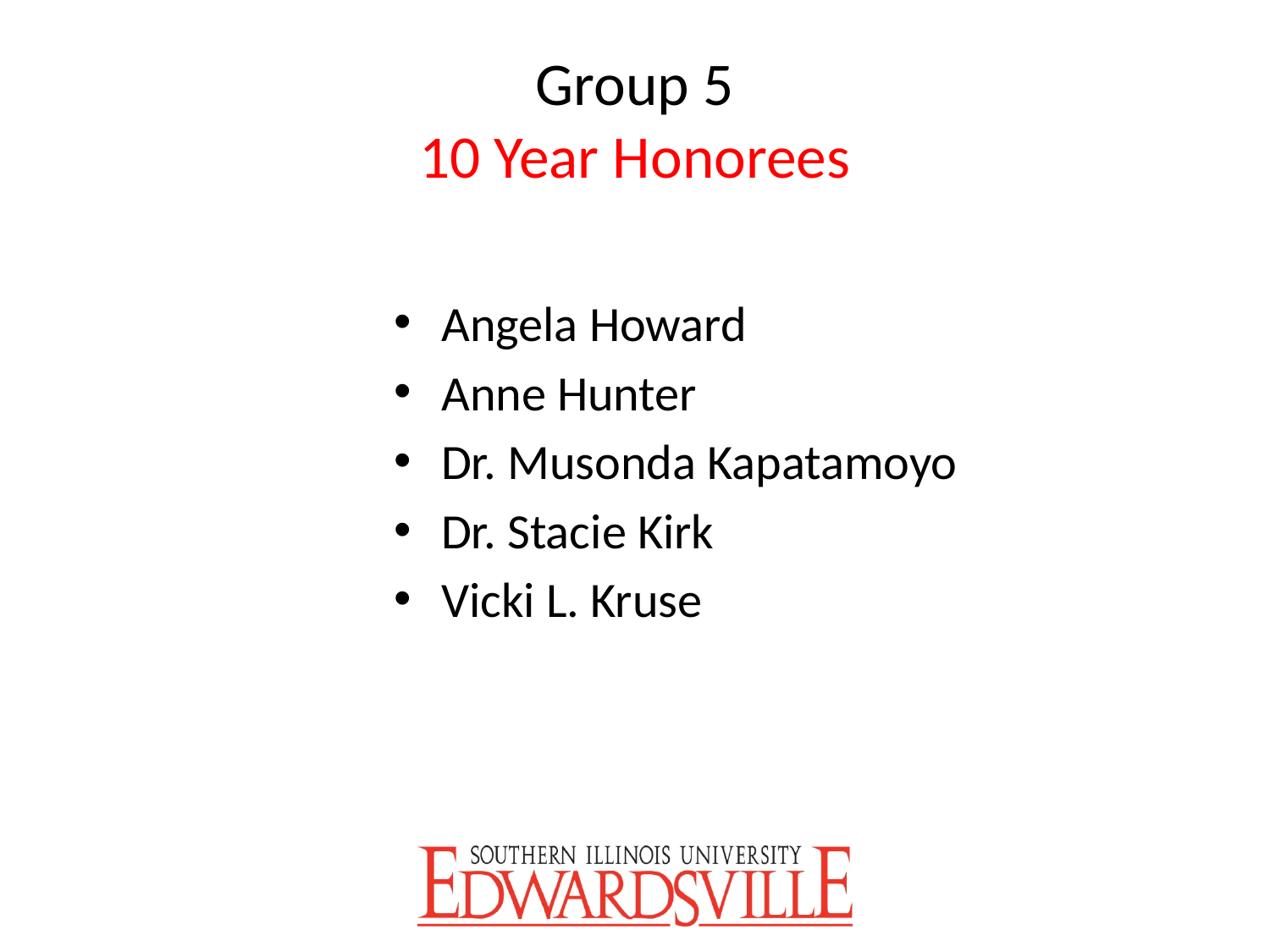

# Group 5 10 Year Honorees
Angela Howard
Anne Hunter
Dr. Musonda Kapatamoyo
Dr. Stacie Kirk
Vicki L. Kruse